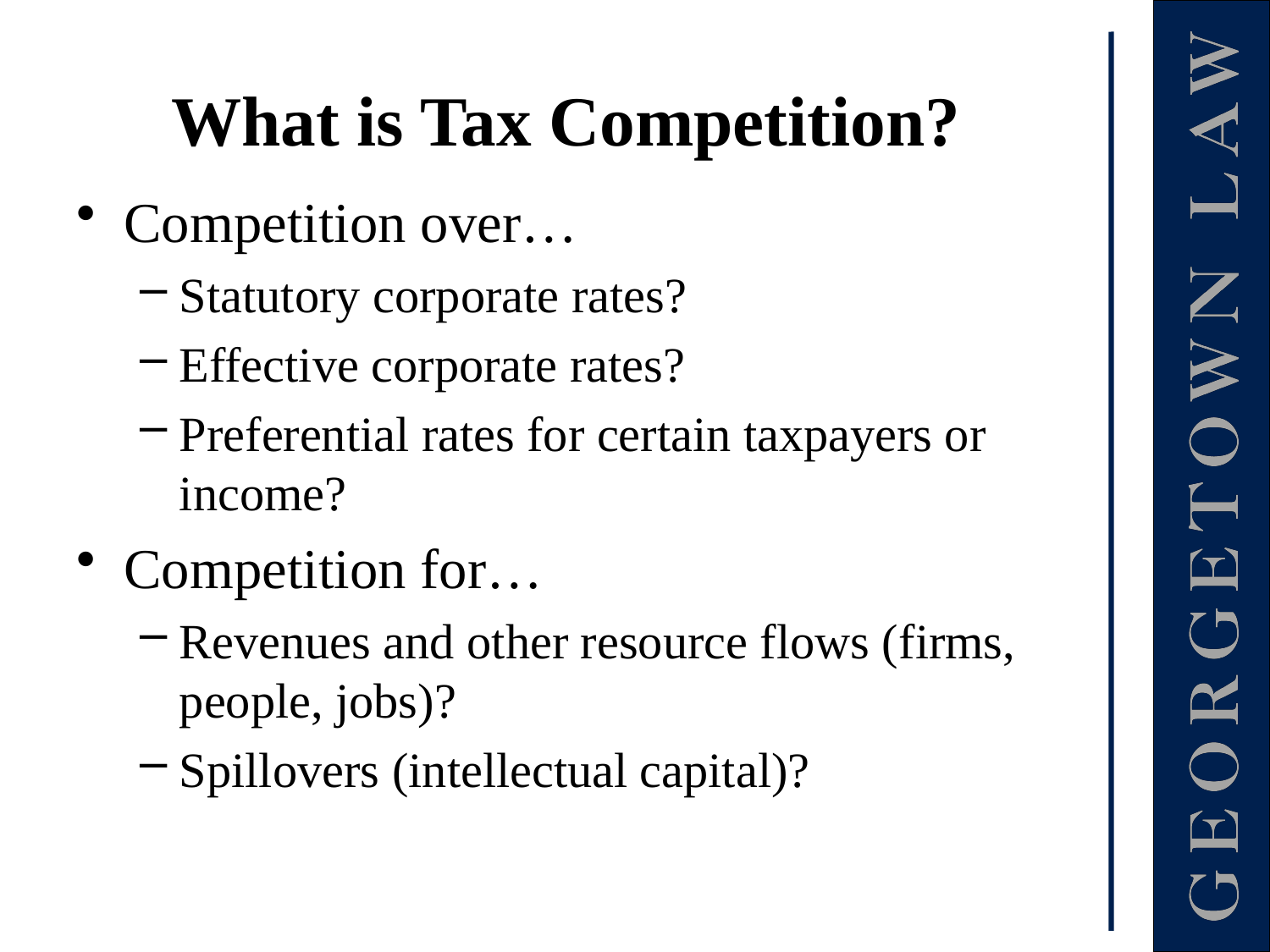

# What is Tax Competition?
Competition over…
Statutory corporate rates?
Effective corporate rates?
Preferential rates for certain taxpayers or income?
Competition for…
Revenues and other resource flows (firms, people, jobs)?
Spillovers (intellectual capital)?